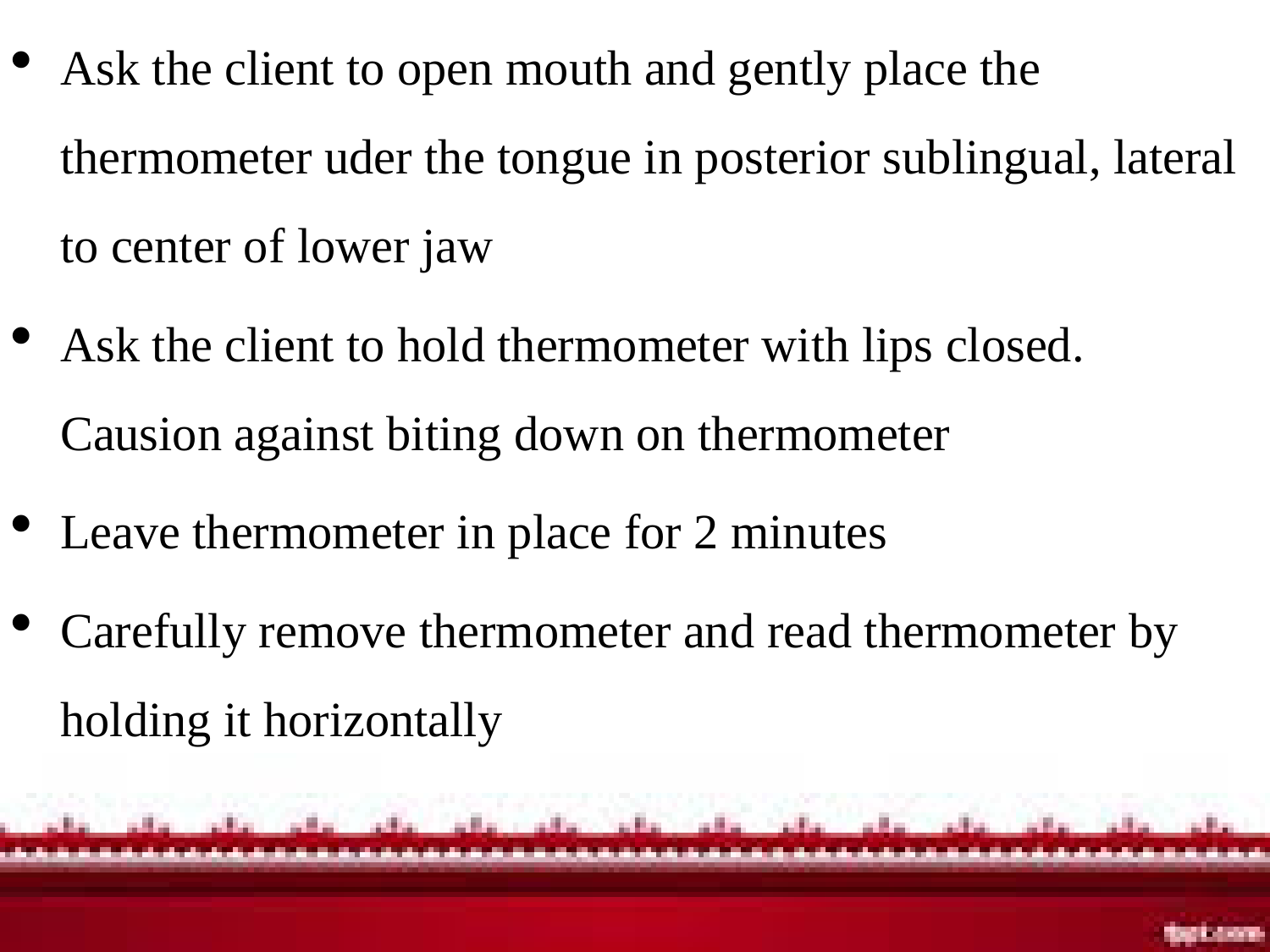

Ask the client to open mouth and gently place the thermometer uder the tongue in posterior sublingual, lateral to center of lower jaw
Ask the client to hold thermometer with lips closed. Causion against biting down on thermometer
Leave thermometer in place for 2 minutes
Carefully remove thermometer and read thermometer by holding it horizontally